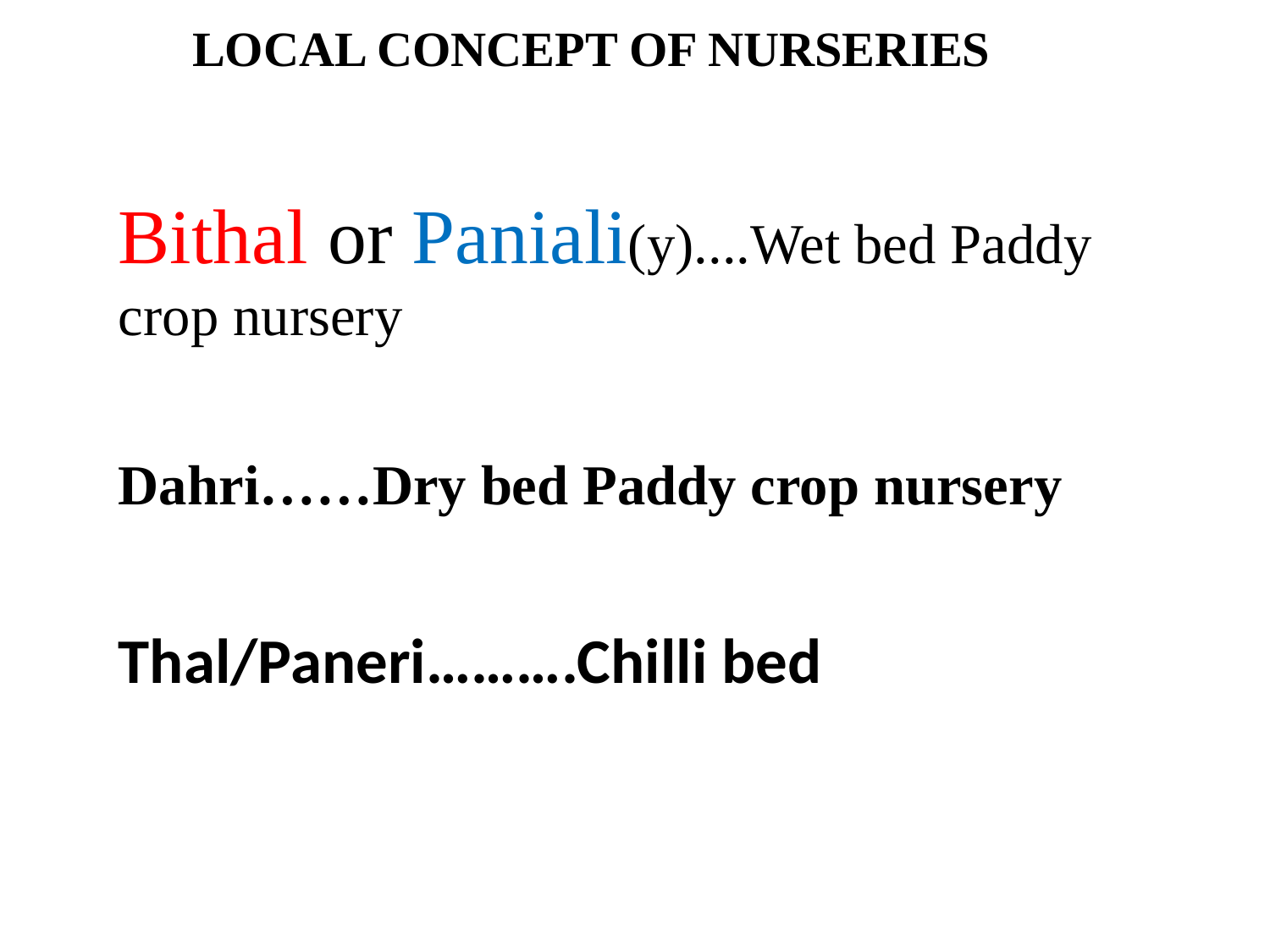

LOCAL CONCEPT OF NURSERIES
Bithal or Paniali(y)....Wet bed Paddy crop nursery

Dahri……Dry bed Paddy crop nursery
Thal/Paneri……….Chilli bed